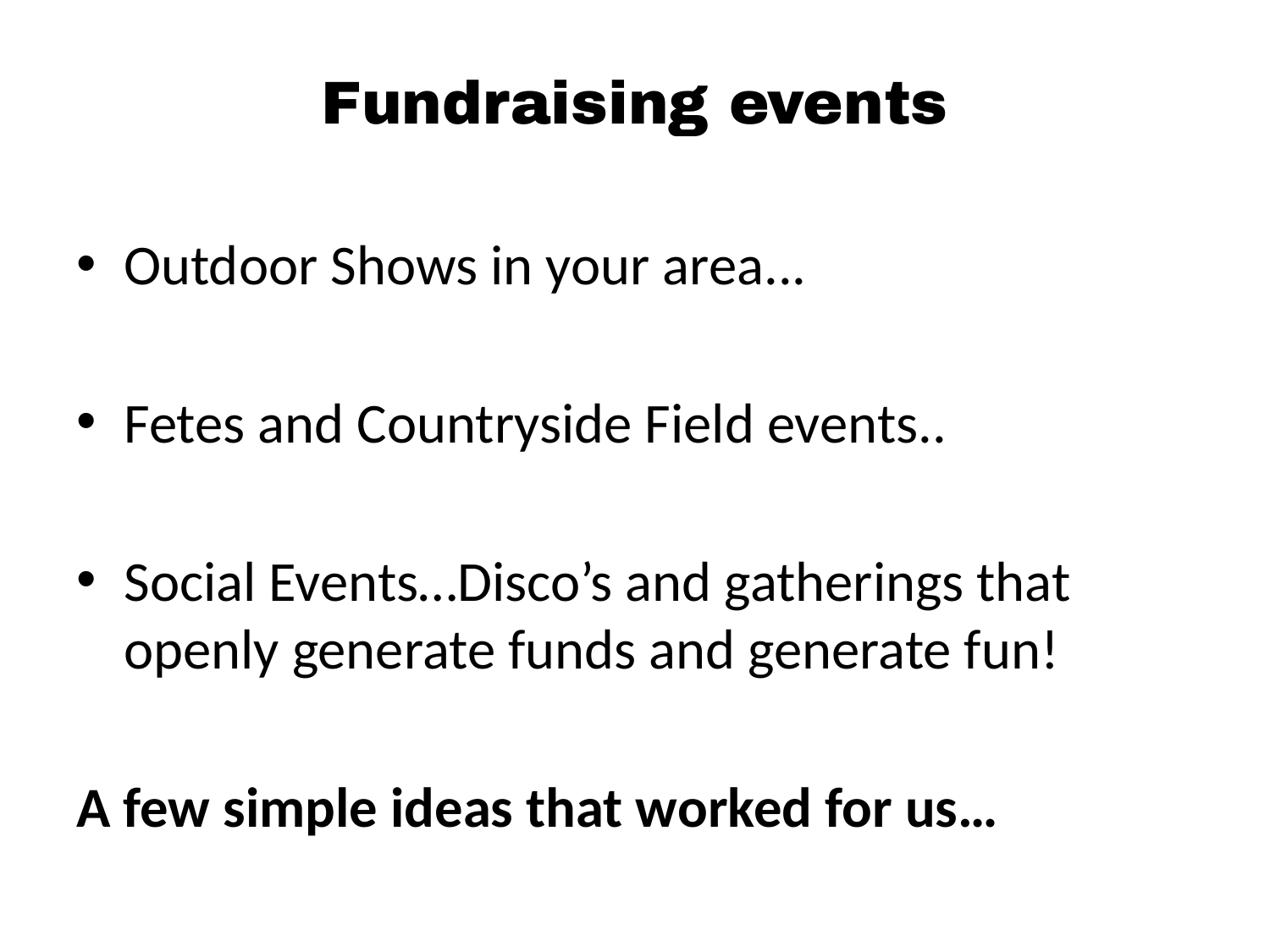

# Fundraising events
Outdoor Shows in your area...

Fetes and Countryside Field events..

Social Events…Disco’s and gatherings that openly generate funds and generate fun!

A few simple ideas that worked for us…